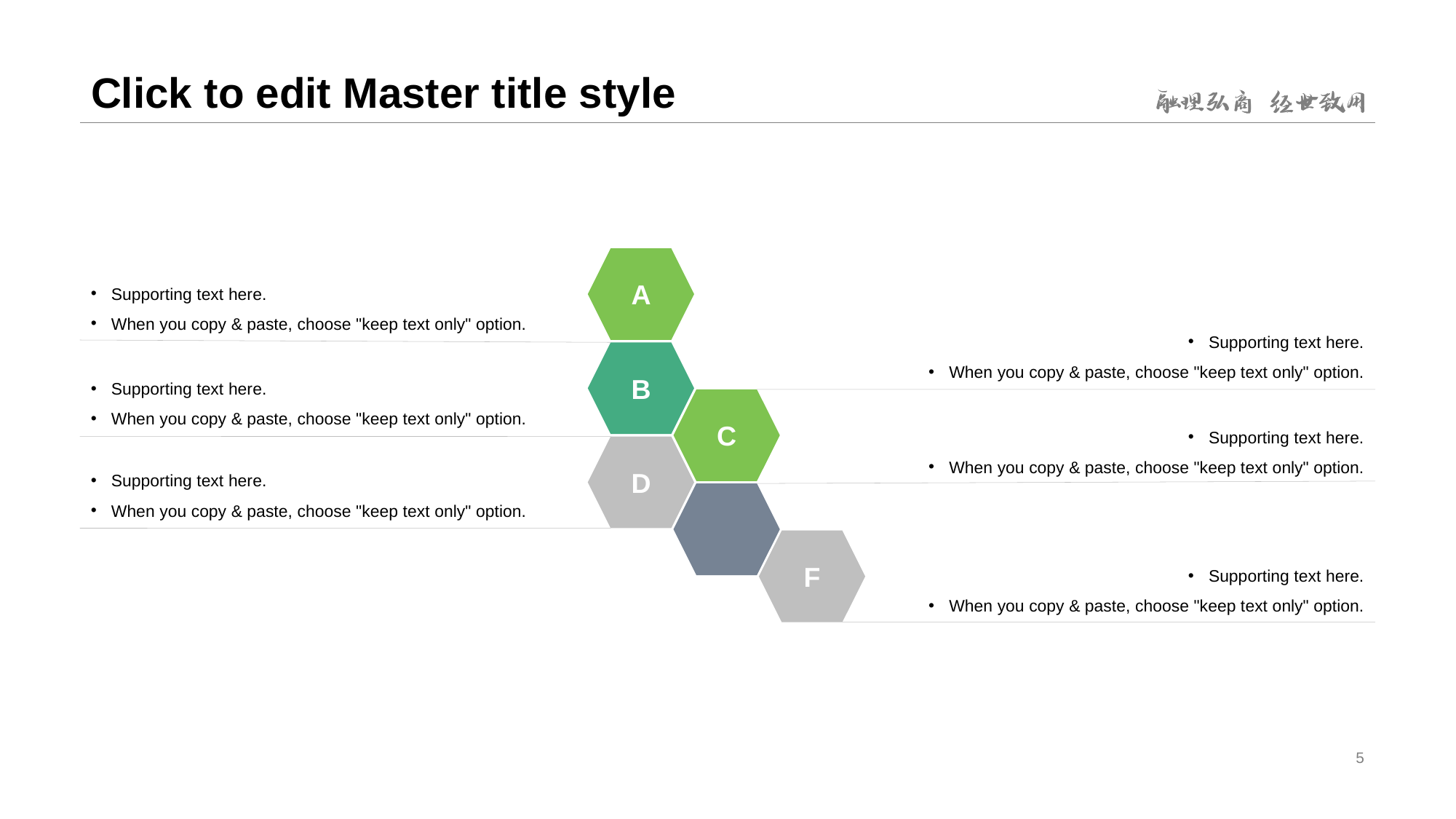

# Click to edit Master title style
A
Supporting text here.
When you copy & paste, choose "keep text only" option.
Supporting text here.
When you copy & paste, choose "keep text only" option.
B
Supporting text here.
When you copy & paste, choose "keep text only" option.
C
Supporting text here.
When you copy & paste, choose "keep text only" option.
D
Supporting text here.
When you copy & paste, choose "keep text only" option.

F
Supporting text here.
When you copy & paste, choose "keep text only" option.

5